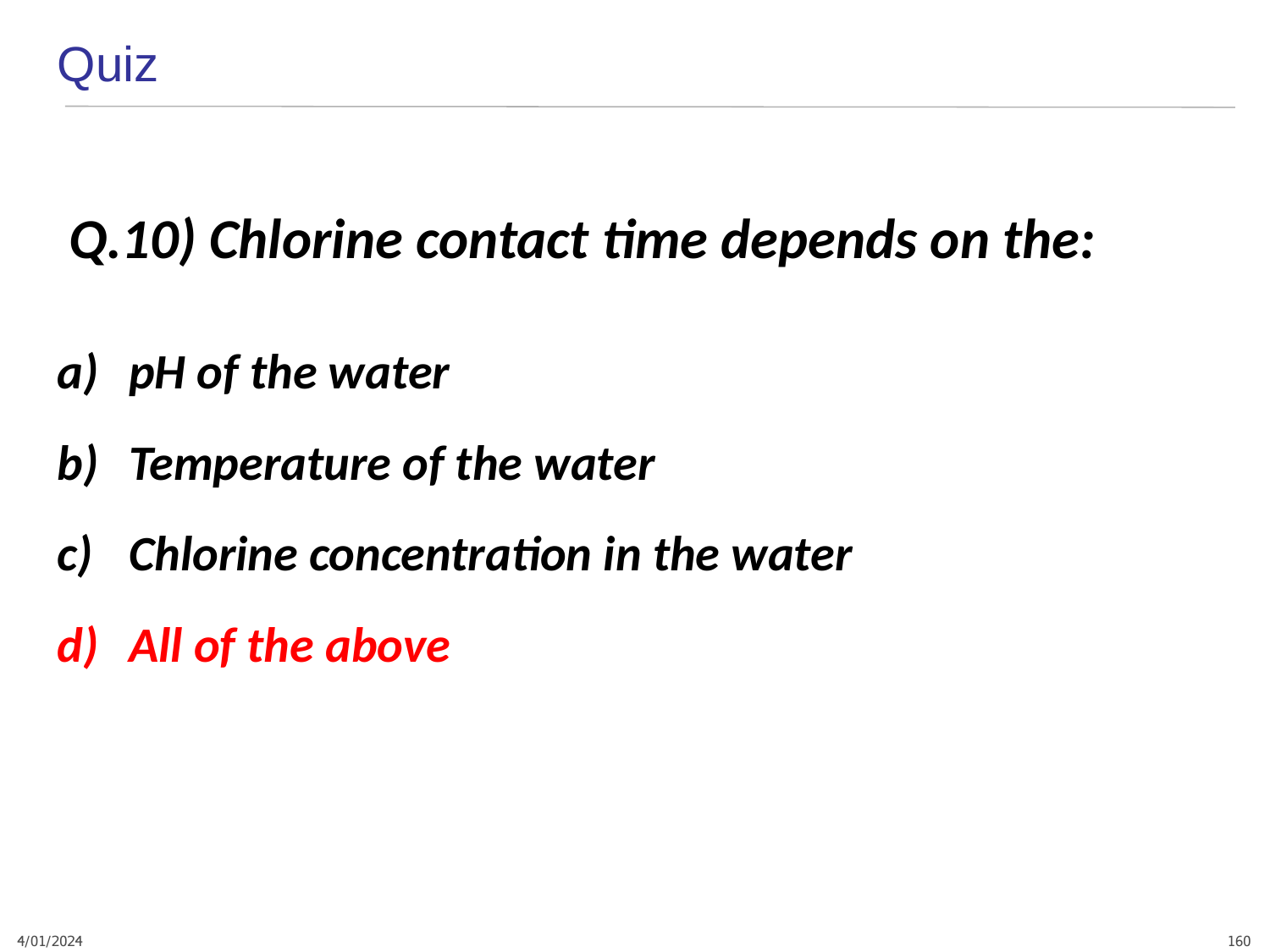

Quiz

 Q.10) Chlorine contact time depends on the:

pH of the water
Temperature of the water
Chlorine concentration in the water
All of the above
160
4/01/2024